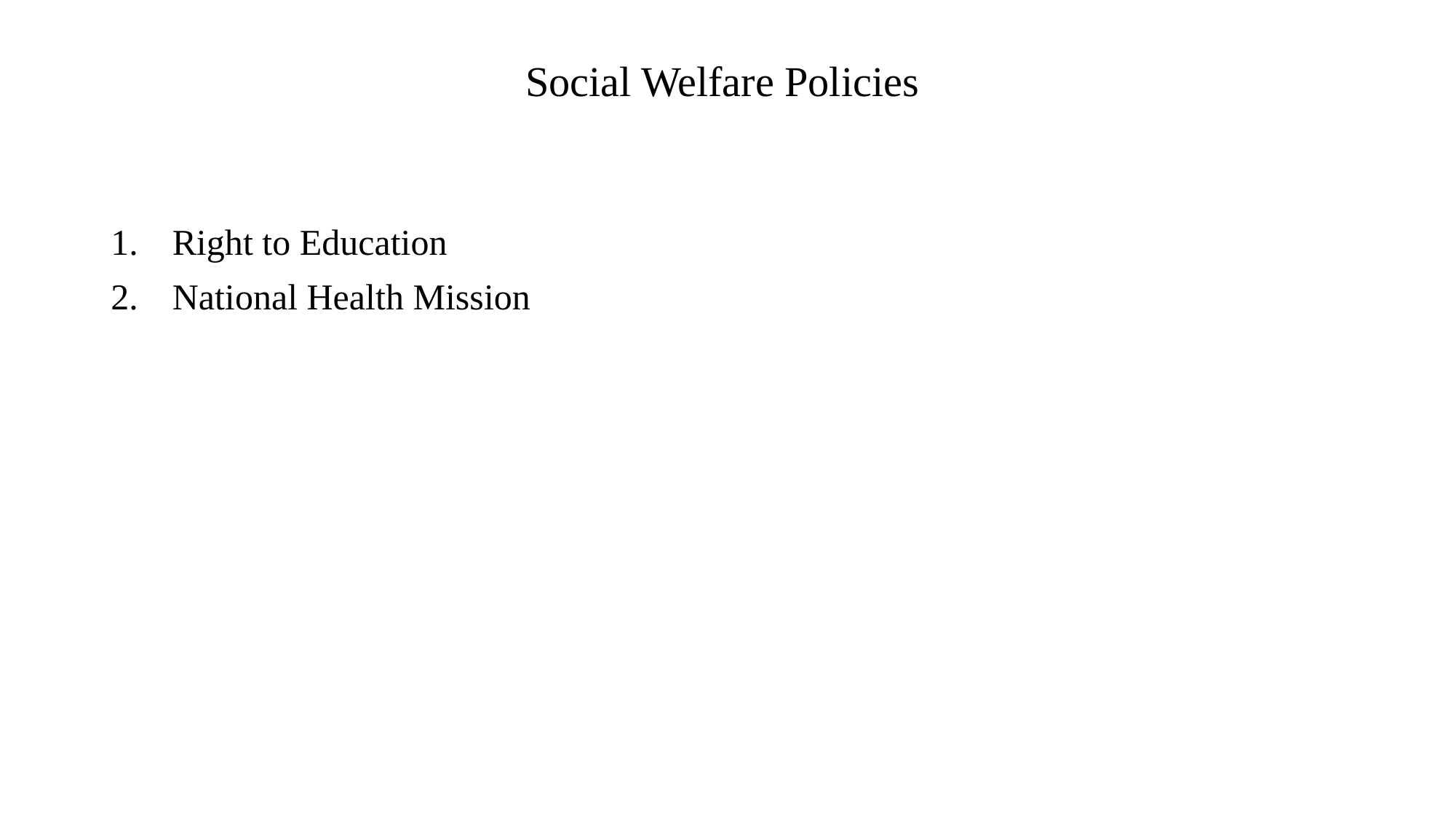

# Social Welfare Policies
Right to Education
National Health Mission